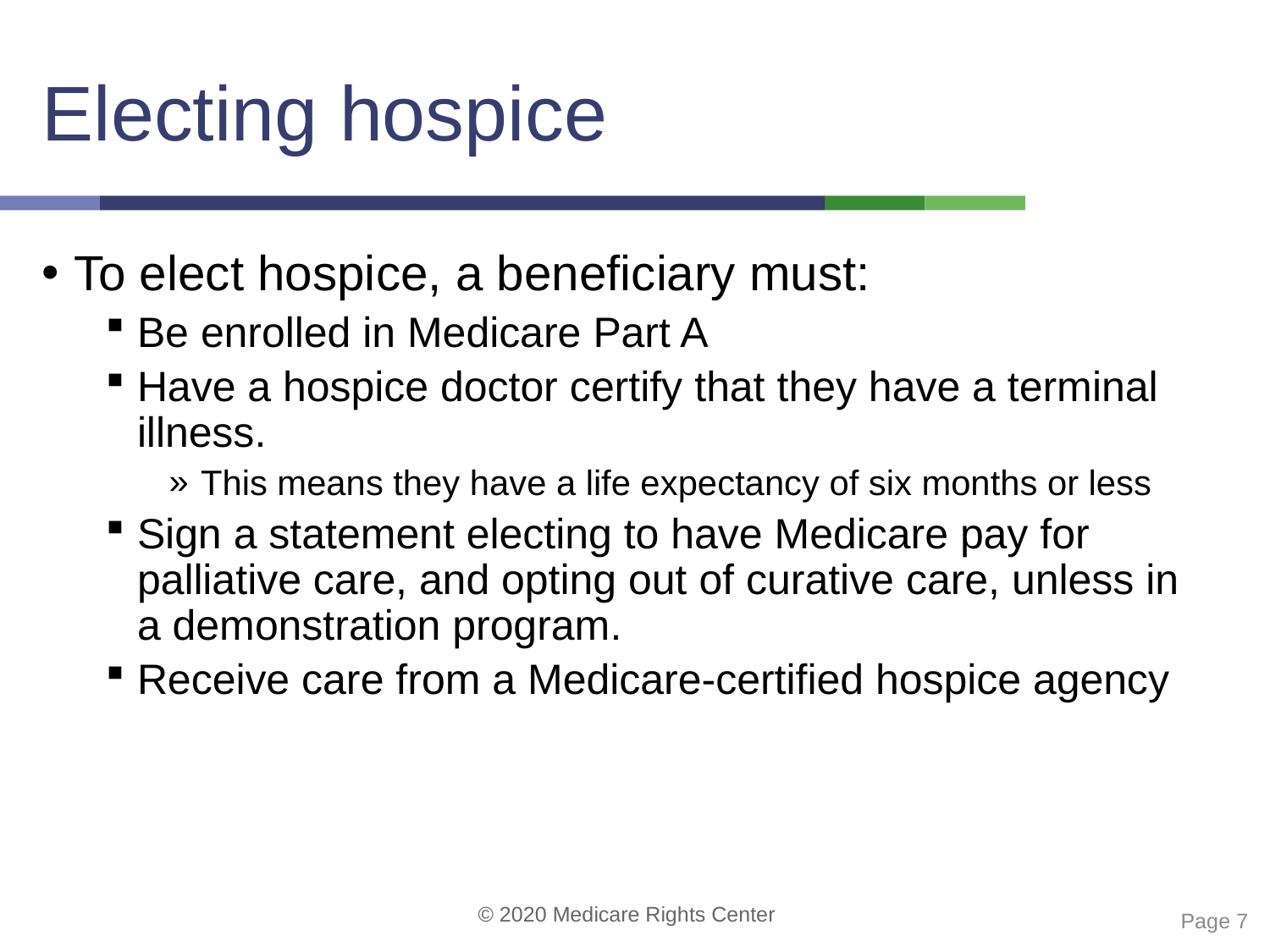

# Electing hospice
To elect hospice, a beneficiary must:
Be enrolled in Medicare Part A
Have a hospice doctor certify that they have a terminal illness.
This means they have a life expectancy of six months or less
Sign a statement electing to have Medicare pay for palliative care, and opting out of curative care, unless in a demonstration program.
Receive care from a Medicare-certified hospice agency

 Page 7